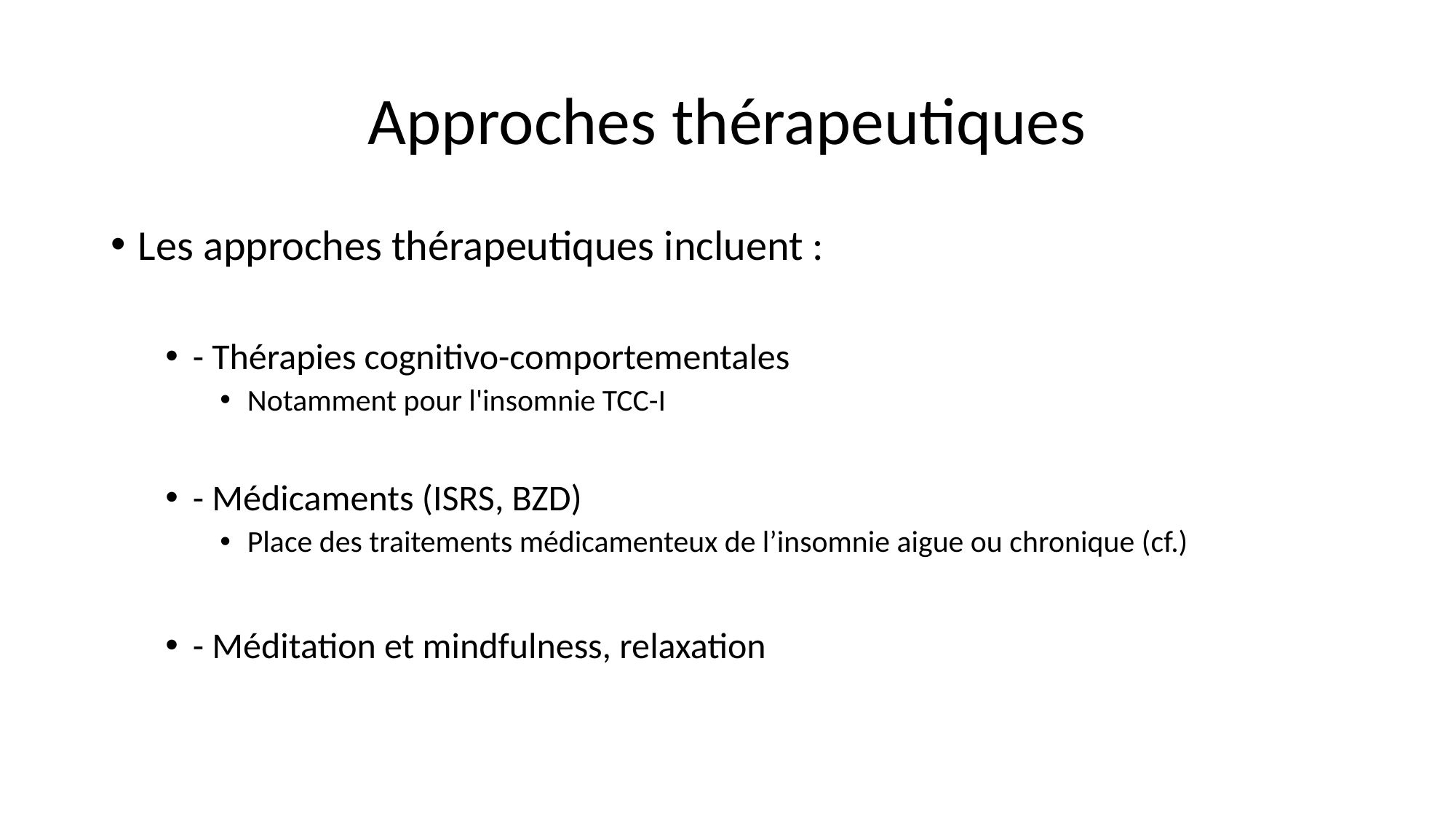

# Approches thérapeutiques
Les approches thérapeutiques incluent :

- Thérapies cognitivo-comportementales
Notamment pour l'insomnie TCC-I

- Médicaments (ISRS, BZD)
Place des traitements médicamenteux de l’insomnie aigue ou chronique (cf.)

- Méditation et mindfulness, relaxation